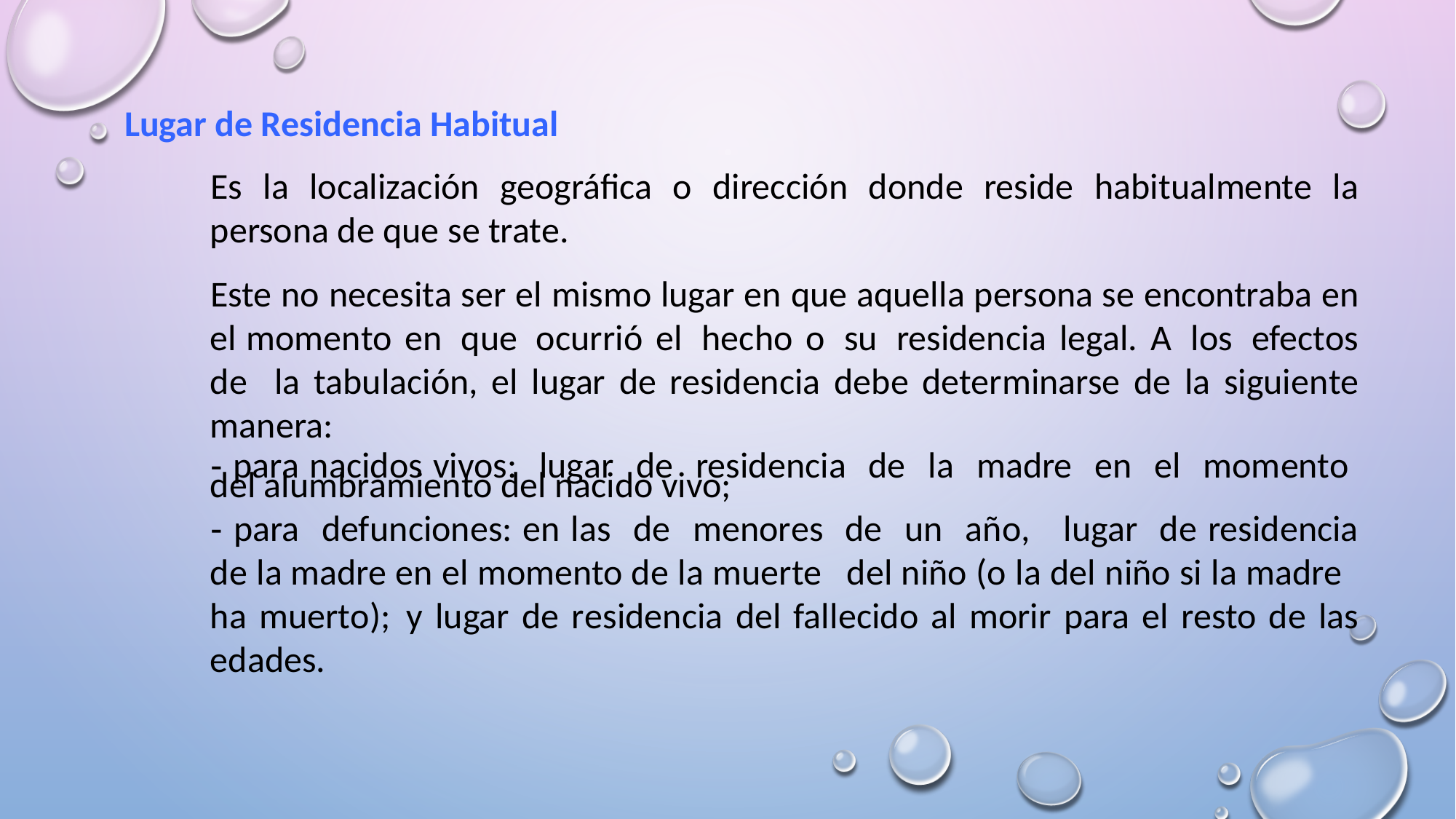

Lugar de Residencia Habitual

Es la localización geográfica o dirección donde reside habitualmente la persona de que se trate.

Este no necesita ser el mismo lugar en que aquella persona se encontraba en el momento en  que  ocurrió el  hecho o  su  residencia legal. A  los  efectos de  la tabulación, el lugar de residencia debe determinarse de la siguiente manera:

‐ para nacidos vivos:  lugar  de  residencia  de  la  madre  en  el  momento  del alumbramiento del nacido vivo;
‐ para  defunciones: en las  de  menores  de  un  año,   lugar  de residencia de la madre en el momento de la muerte   del niño (o la del niño si la madre   ha muerto); y lugar de residencia del fallecido al morir para el resto de las edades.